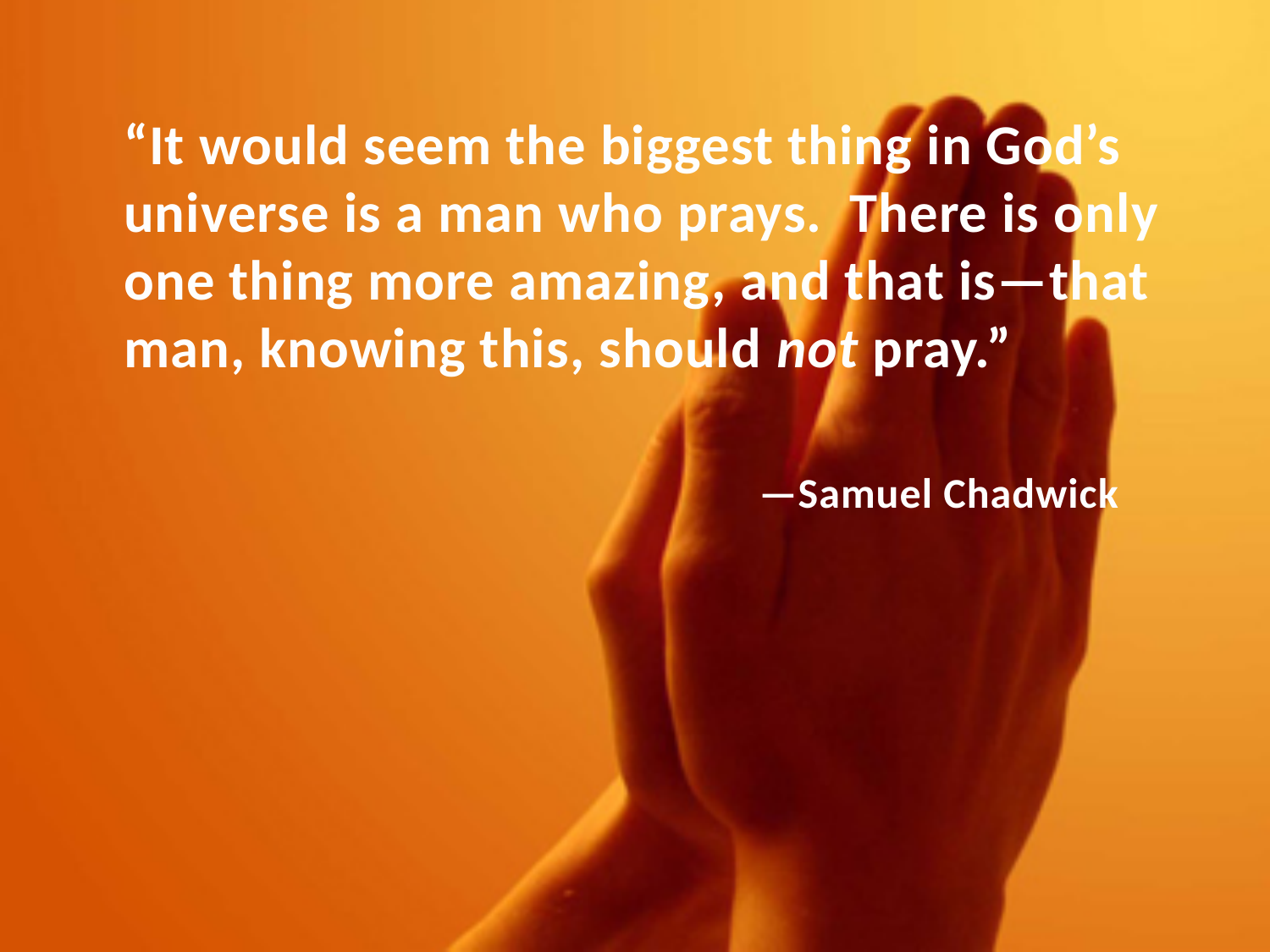

“It would seem the biggest thing in God’s universe is a man who prays.  There is only one thing more amazing, and that is—that man, knowing this, should not pray.”

						—Samuel Chadwick